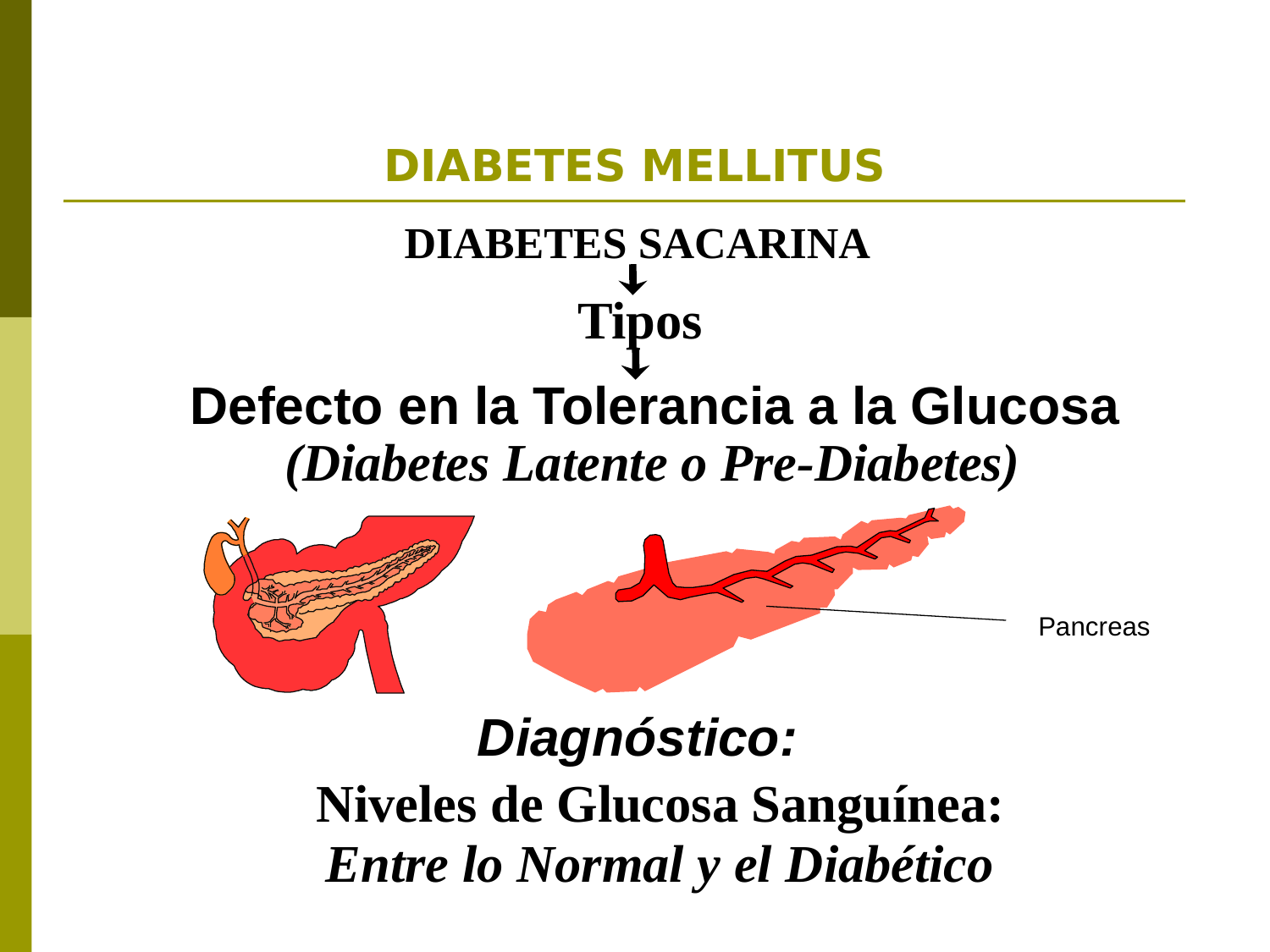

# DIABETES MELLITUS

DIABETES SACARINA

Tipos

Defecto en la Tolerancia a la Glucosa
(Diabetes Latente o Pre-Diabetes)

Pancreas

Diagnóstico:
Niveles de Glucosa Sanguínea:
Entre lo Normal y el Diabético